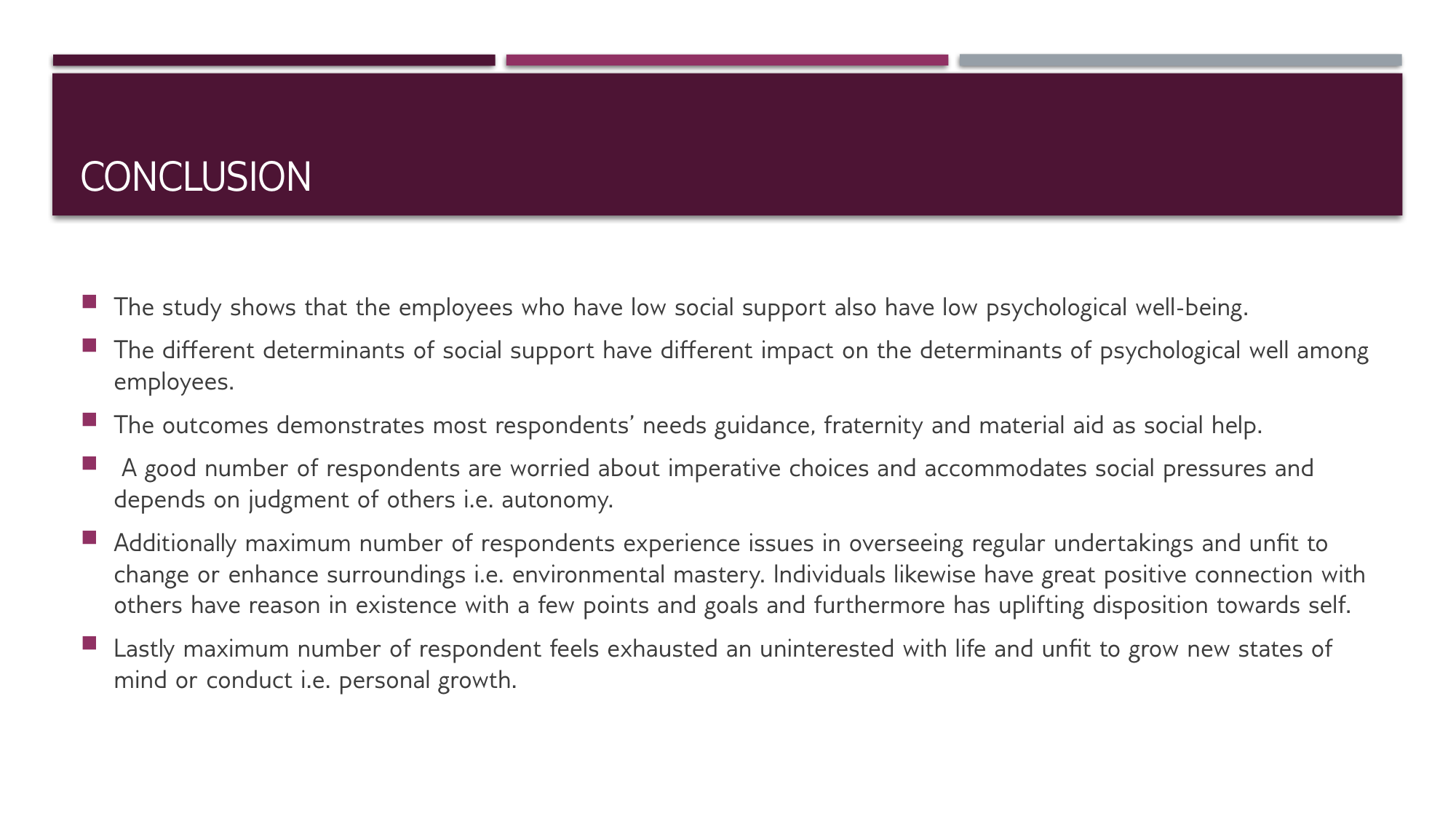

# conclusion
The study shows that the employees who have low social support also have low psychological well-being.
The different determinants of social support have different impact on the determinants of psychological well among employees.
The outcomes demonstrates most respondents’ needs guidance, fraternity and material aid as social help.
 A good number of respondents are worried about imperative choices and accommodates social pressures and depends on judgment of others i.e. autonomy.
Additionally maximum number of respondents experience issues in overseeing regular undertakings and unfit to change or enhance surroundings i.e. environmental mastery. Individuals likewise have great positive connection with others have reason in existence with a few points and goals and furthermore has uplifting disposition towards self.
Lastly maximum number of respondent feels exhausted an uninterested with life and unfit to grow new states of mind or conduct i.e. personal growth.